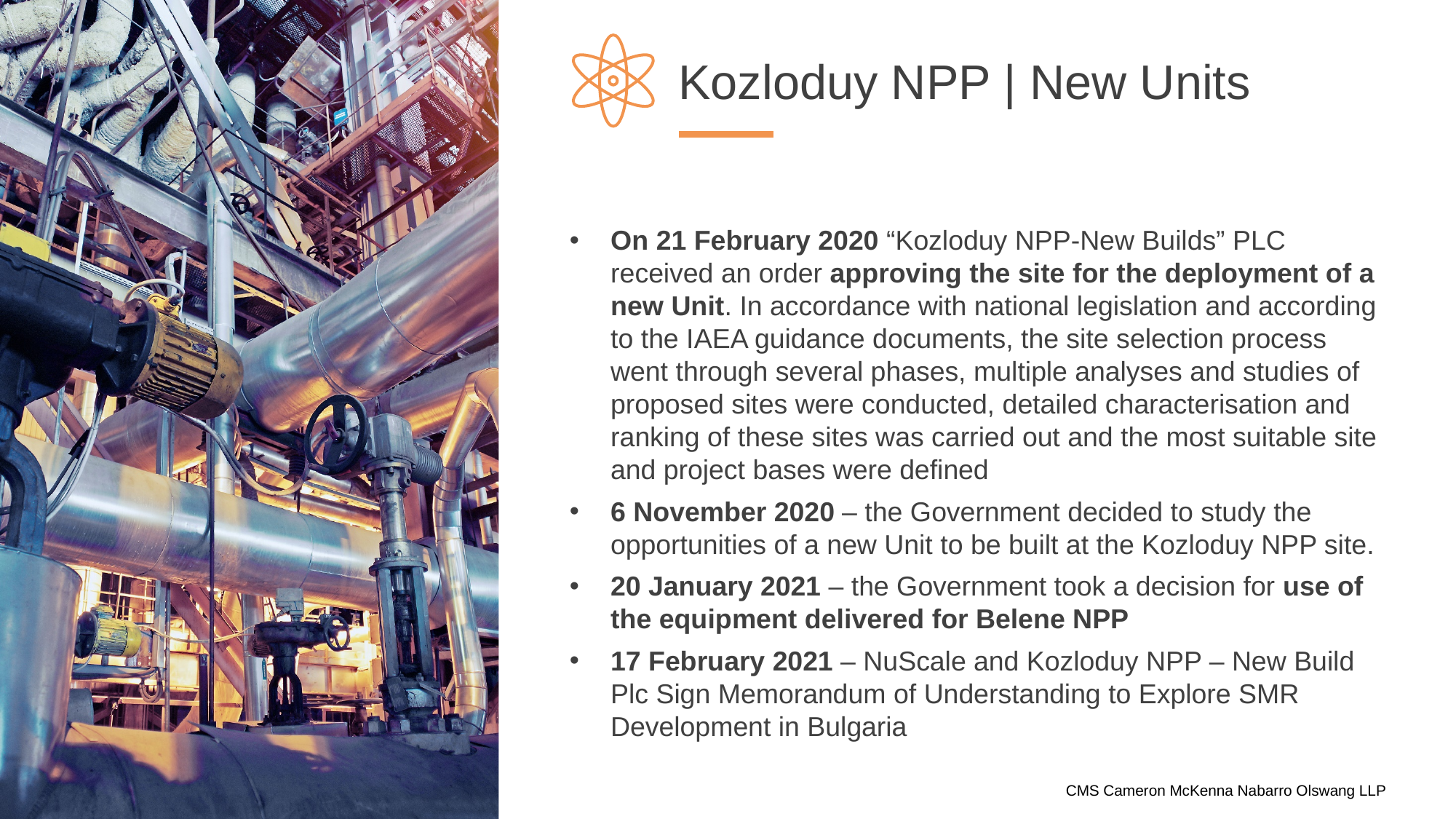

# Kozloduy NPP | New Units
On 21 February 2020 “Kozloduy NPP-New Builds” PLC received an order approving the site for the deployment of a new Unit. In accordance with national legislation and according to the IAEA guidance documents, the site selection process went through several phases, multiple analyses and studies of proposed sites were conducted, detailed characterisation and ranking of these sites was carried out and the most suitable site and project bases were defined
6 November 2020 – the Government decided to study the opportunities of a new Unit to be built at the Kozloduy NPP site.
20 January 2021 – the Government took a decision for use of the equipment delivered for Belene NPP
17 February 2021 – NuScale and Kozloduy NPP – New Build Plc Sign Memorandum of Understanding to Explore SMR Development in Bulgaria
9